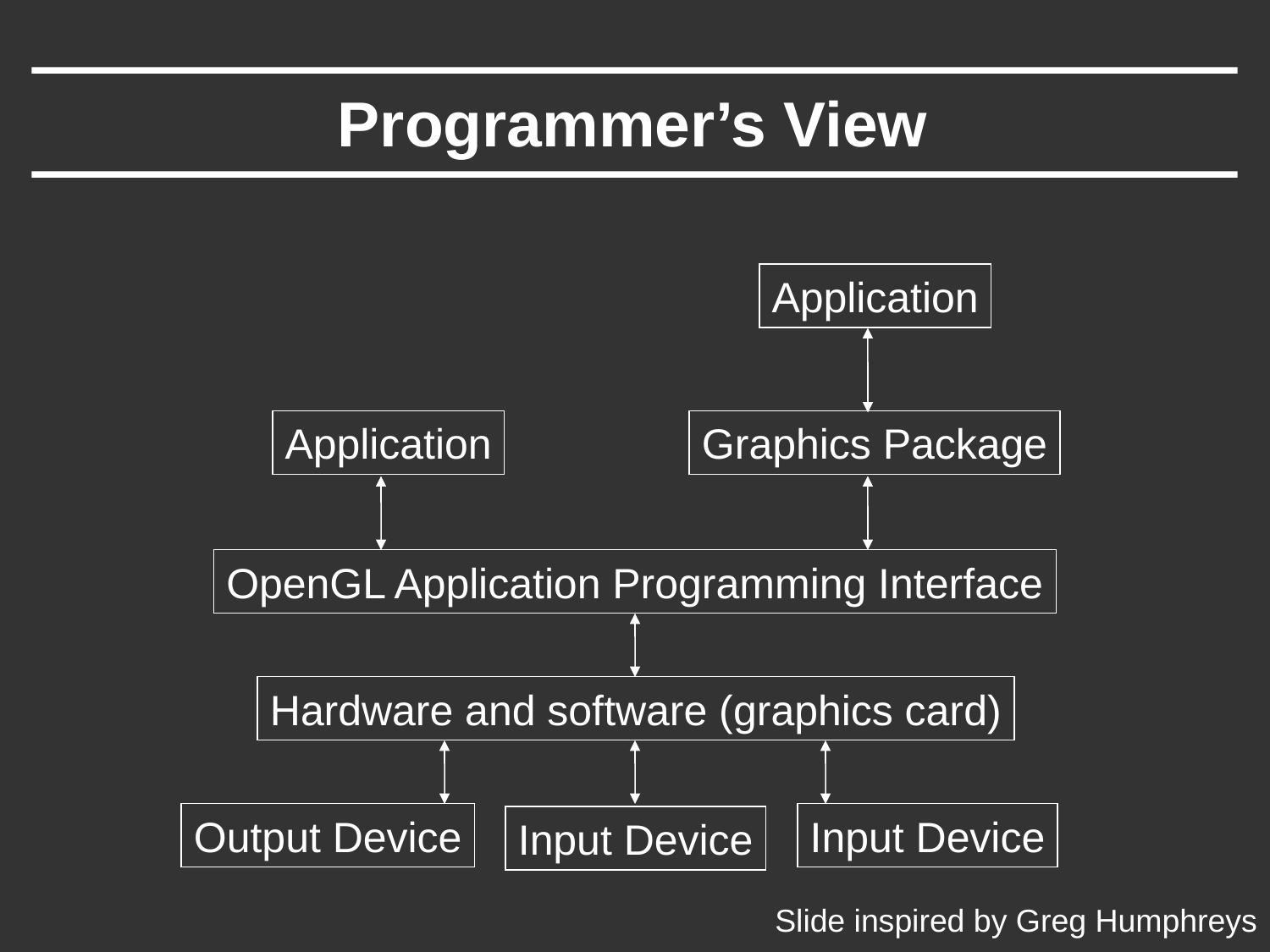

# Programmer’s View
Application

Application
Graphics Package

OpenGL Application Programming Interface

Hardware and software (graphics card)

Output Device
Input Device
Input Device
Slide inspired by Greg Humphreys